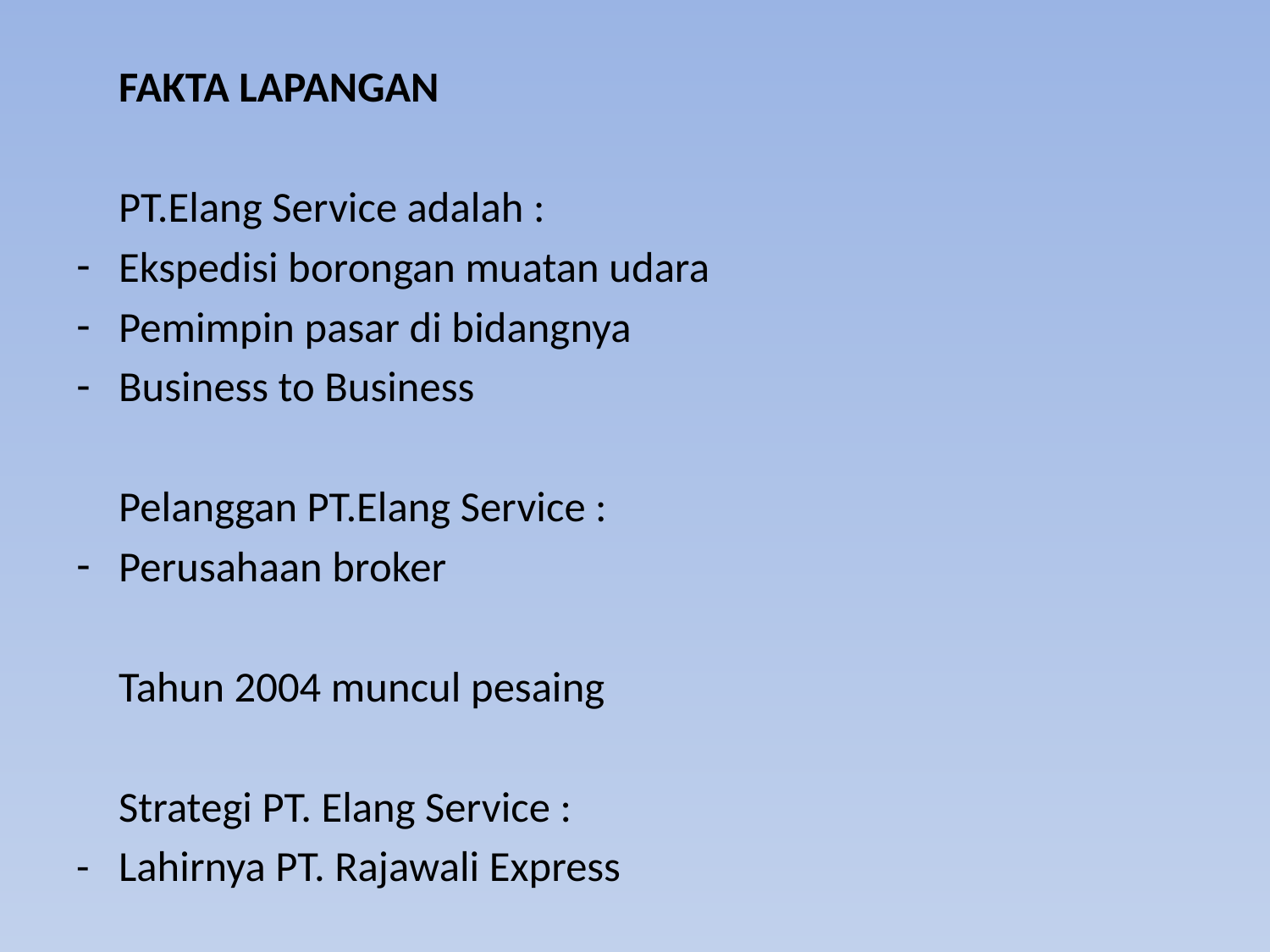

FAKTA LAPANGAN

	PT.Elang Service adalah :
Ekspedisi borongan muatan udara
Pemimpin pasar di bidangnya
Business to Business

	Pelanggan PT.Elang Service :
Perusahaan broker

	Tahun 2004 muncul pesaing

	Strategi PT. Elang Service :
-	Lahirnya PT. Rajawali Express